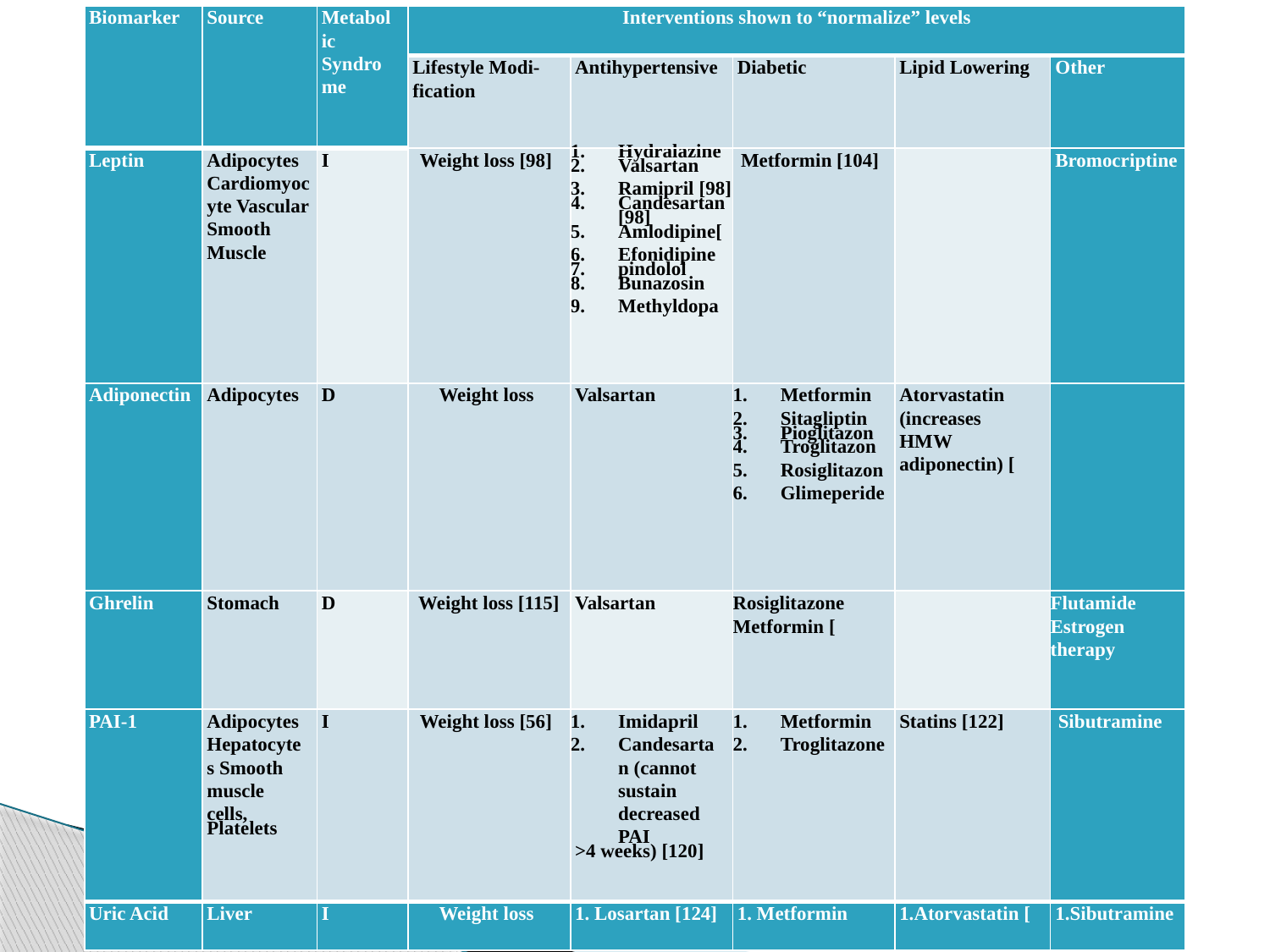

| Biomarker | Source | Metabolic Syndrome | Interventions shown to “normalize” levels |  |  |  |  |
| --- | --- | --- | --- | --- | --- | --- | --- |
|  |  |  | Lifestyle Modi- fication | Antihypertensive | Diabetic | Lipid Lowering | Other |
| Leptin | Adipocytes Cardiomyocyte Vascular Smooth Muscle | I | Weight loss [98] | Hydralazine Valsartan Ramipril [98] Candesartan [98] Amlodipine[ Efonidipine pindolol Bunazosin Methyldopa | Metformin [104] |  | Bromocriptine |
| Adiponectin | Adipocytes | D | Weight loss | Valsartan | Metformin Sitagliptin Pioglitazon Troglitazon Rosiglitazon Glimeperide | Atorvastatin (increases HMW adiponectin) [ |  |
| Ghrelin | Stomach | D | Weight loss [115] | Valsartan | Rosiglitazone Metformin [ |  | Flutamide Estrogen therapy |
| PAI-1 | Adipocytes Hepatocytes Smooth muscle cells, Platelets | I | Weight loss [56] | Imidapril Candesartan (cannot sustain decreased PAI >4 weeks) [120] | Metformin Troglitazone | Statins [122] | Sibutramine |
| Uric Acid | Liver | I | Weight loss | 1. Losartan [124] | 1. Metformin | 1.Atorvastatin [ | 1.Sibutramine |